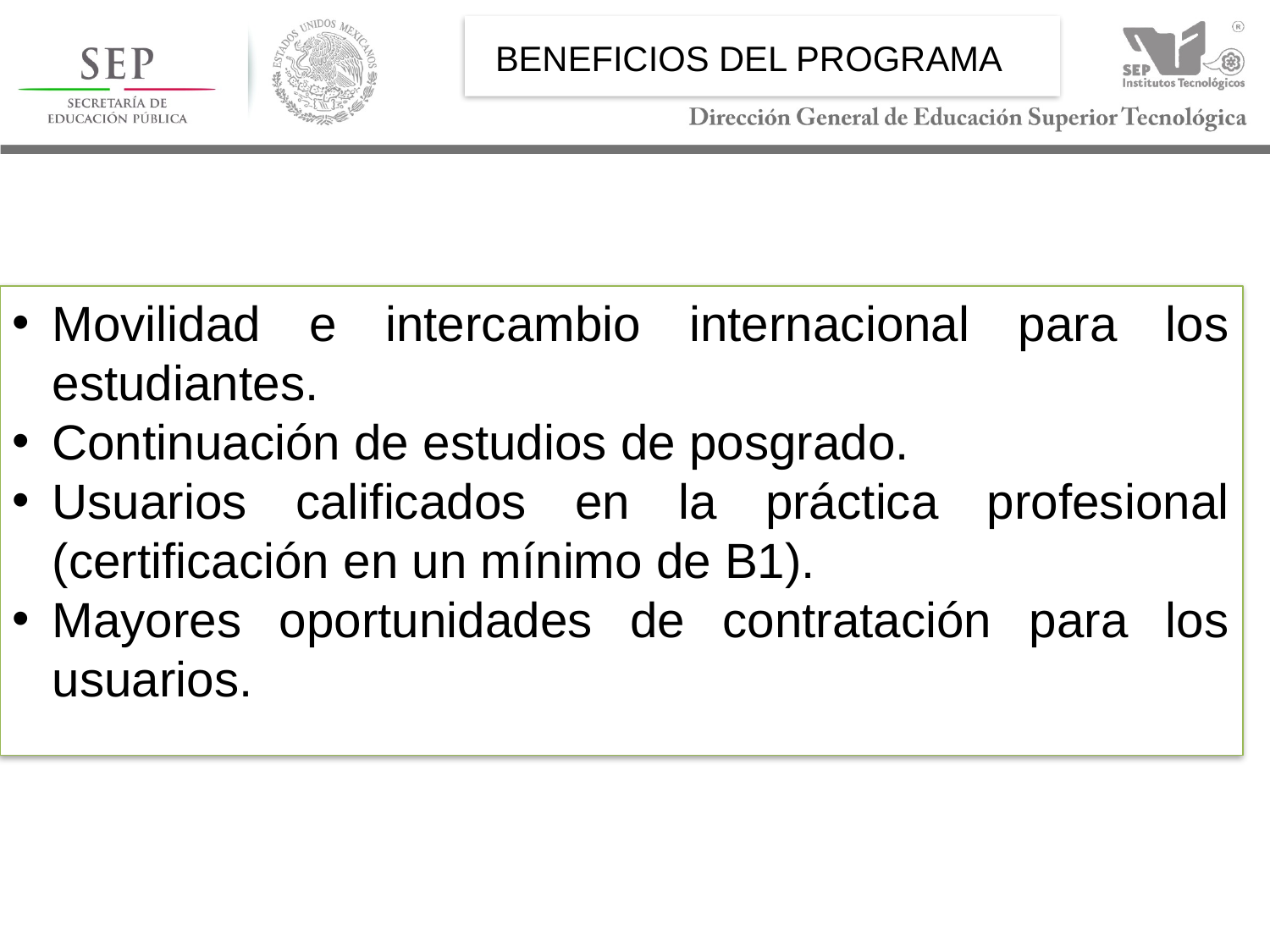

BENEFICIOS DEL PROGRAMA
Movilidad e intercambio internacional para los estudiantes.
Continuación de estudios de posgrado.
Usuarios calificados en la práctica profesional (certificación en un mínimo de B1).
Mayores oportunidades de contratación para los usuarios.